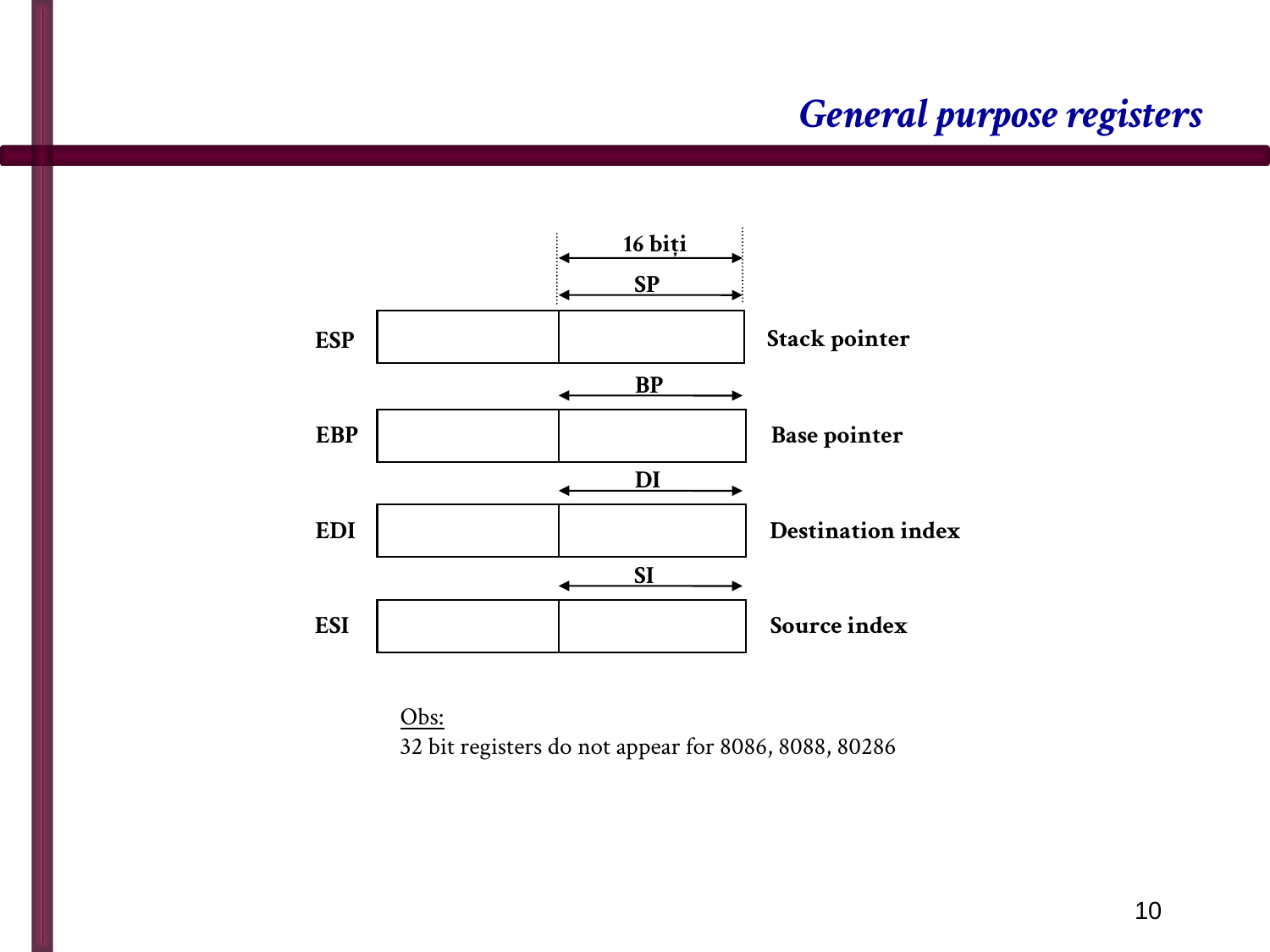

# General purpose registers
16 biţi

SP

Stack pointer
ESP
BP

EBP
Base pointer
DI

EDI
Destination index
SI

ESI
Source index
Obs:
32 bit registers do not appear for 8086, 8088, 80286
10